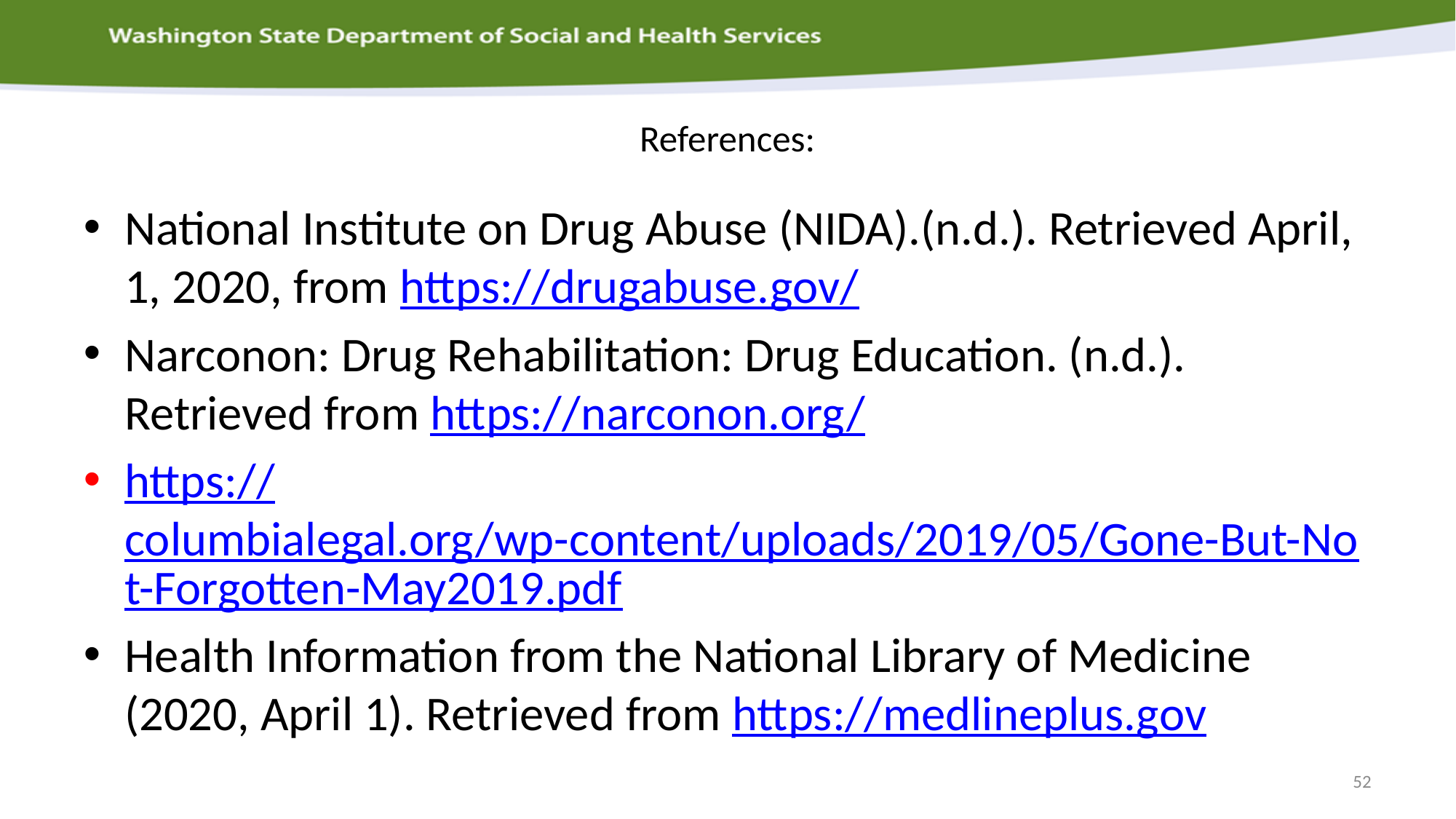

# References:
National Institute on Drug Abuse (NIDA).(n.d.). Retrieved April, 1, 2020, from https://drugabuse.gov/
Narconon: Drug Rehabilitation: Drug Education. (n.d.). Retrieved from https://narconon.org/
https://columbialegal.org/wp-content/uploads/2019/05/Gone-But-Not-Forgotten-May2019.pdf
Health Information from the National Library of Medicine (2020, April 1). Retrieved from https://medlineplus.gov
52